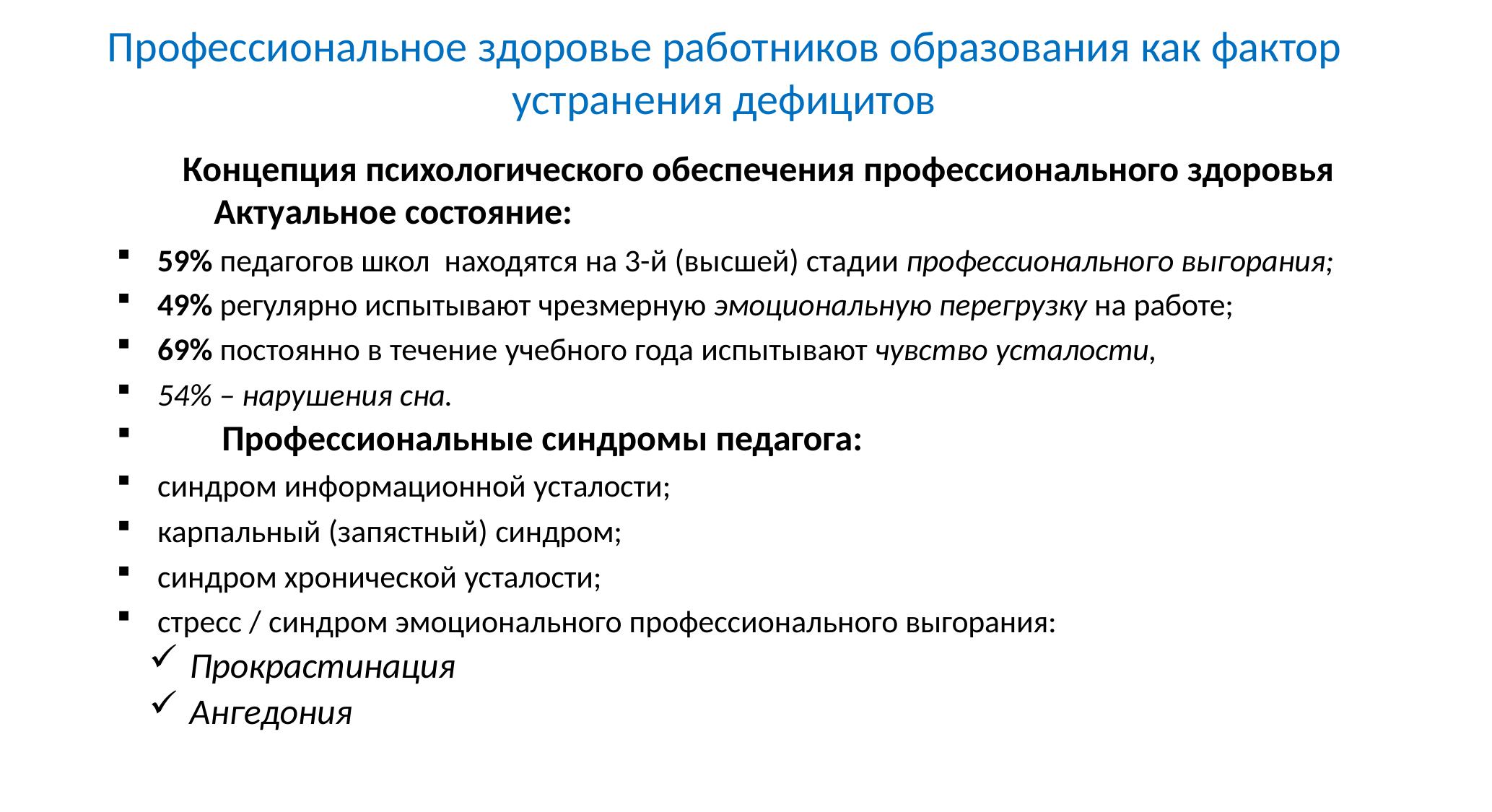

# Профессиональное здоровье работников образования как фактор устранения дефицитов
Концепция психологического обеспечения профессионального здоровья
Актуальное состояние:
59% педагогов школ  находятся на 3-й (высшей) стадии профессионального выгорания;
49% регулярно испытывают чрезмерную эмоциональную перегрузку на работе;
69% постоянно в течение учебного года испытывают чувство усталости,
54% – нарушения сна.
Профессиональные синдромы педагога:
синдром информационной усталости;
карпальный (запястный) синдром;
синдром хронической усталости;
стресс / синдром эмоционального профессионального выгорания:
Прокрастинация
Ангедония